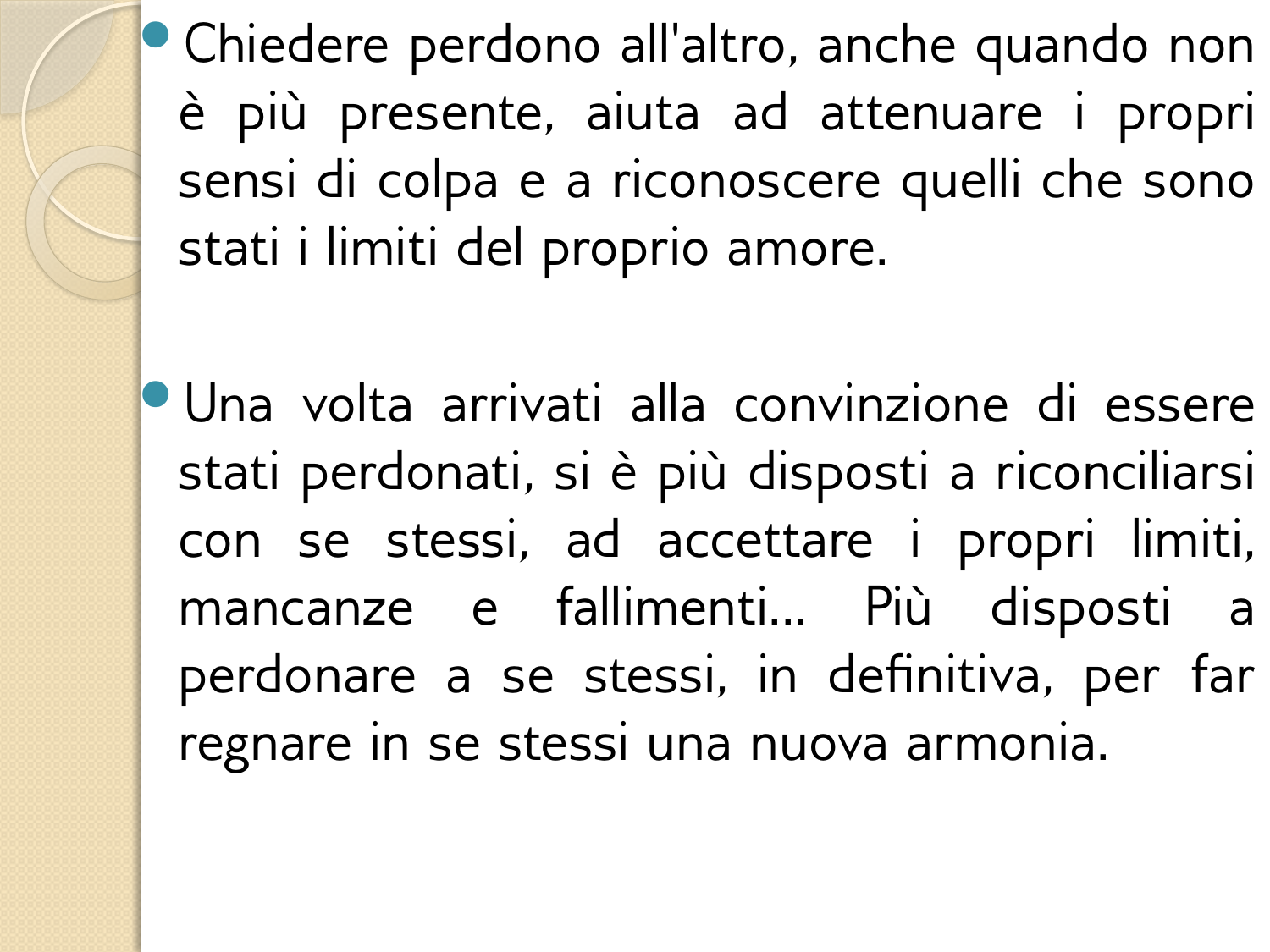

# Chiedere perdono all'altro, anche quando non è più presente, aiuta ad attenuare i propri sensi di colpa e a riconoscere quelli che sono stati i limiti del proprio amore.

Una volta arrivati alla convinzione di essere stati perdonati, si è più disposti a riconciliarsi con se stessi, ad accettare i propri limiti, mancanze e fallimenti... Più disposti a perdonare a se stessi, in definitiva, per far regnare in se stessi una nuova armonia.